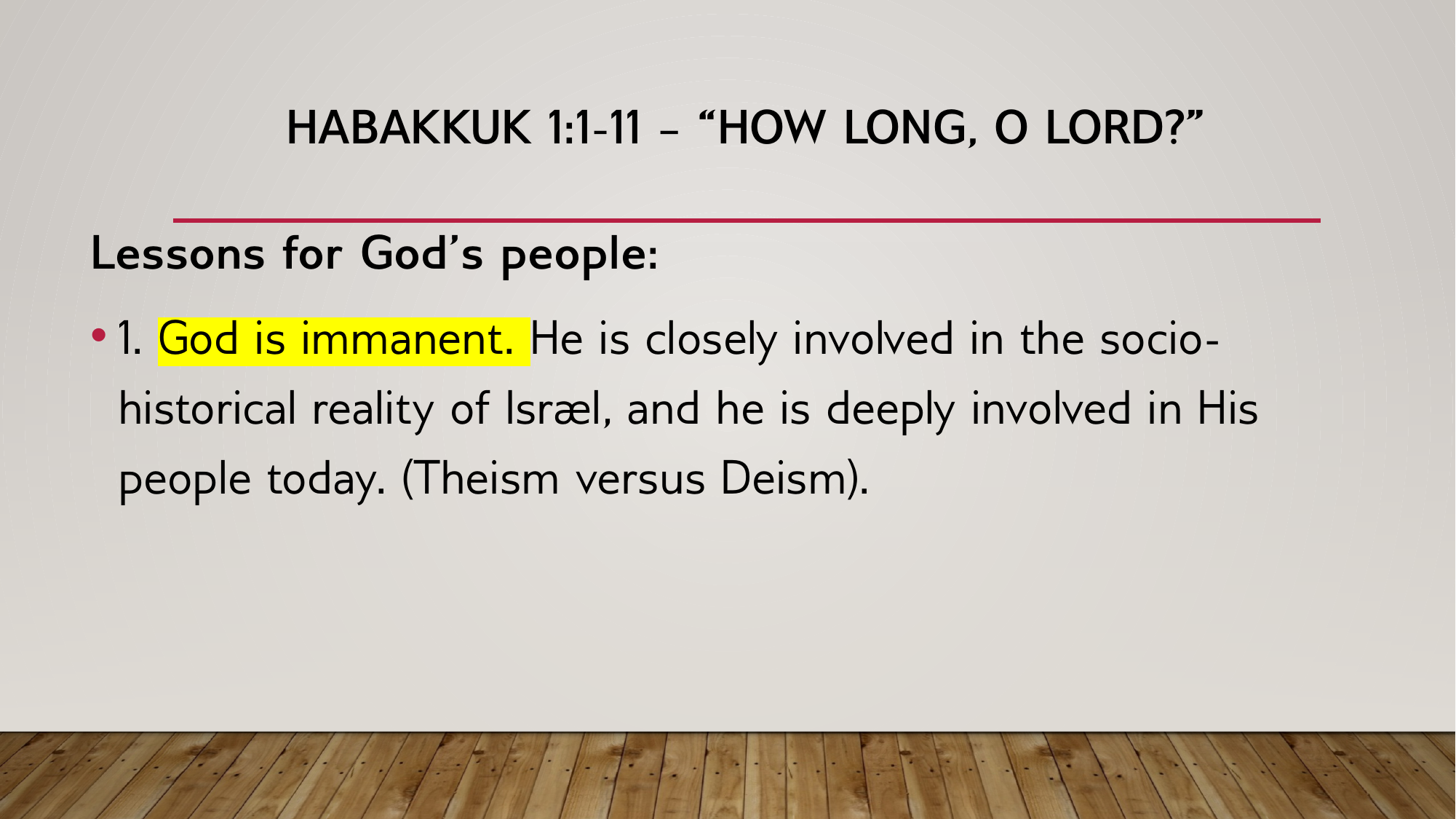

# Habakkuk 1:1-11 – “How Long, o lord?”
Lessons for God’s people:
1. God is immanent. He is closely involved in the socio-historical reality of Israel, and he is deeply involved in His people today. (Theism versus Deism).